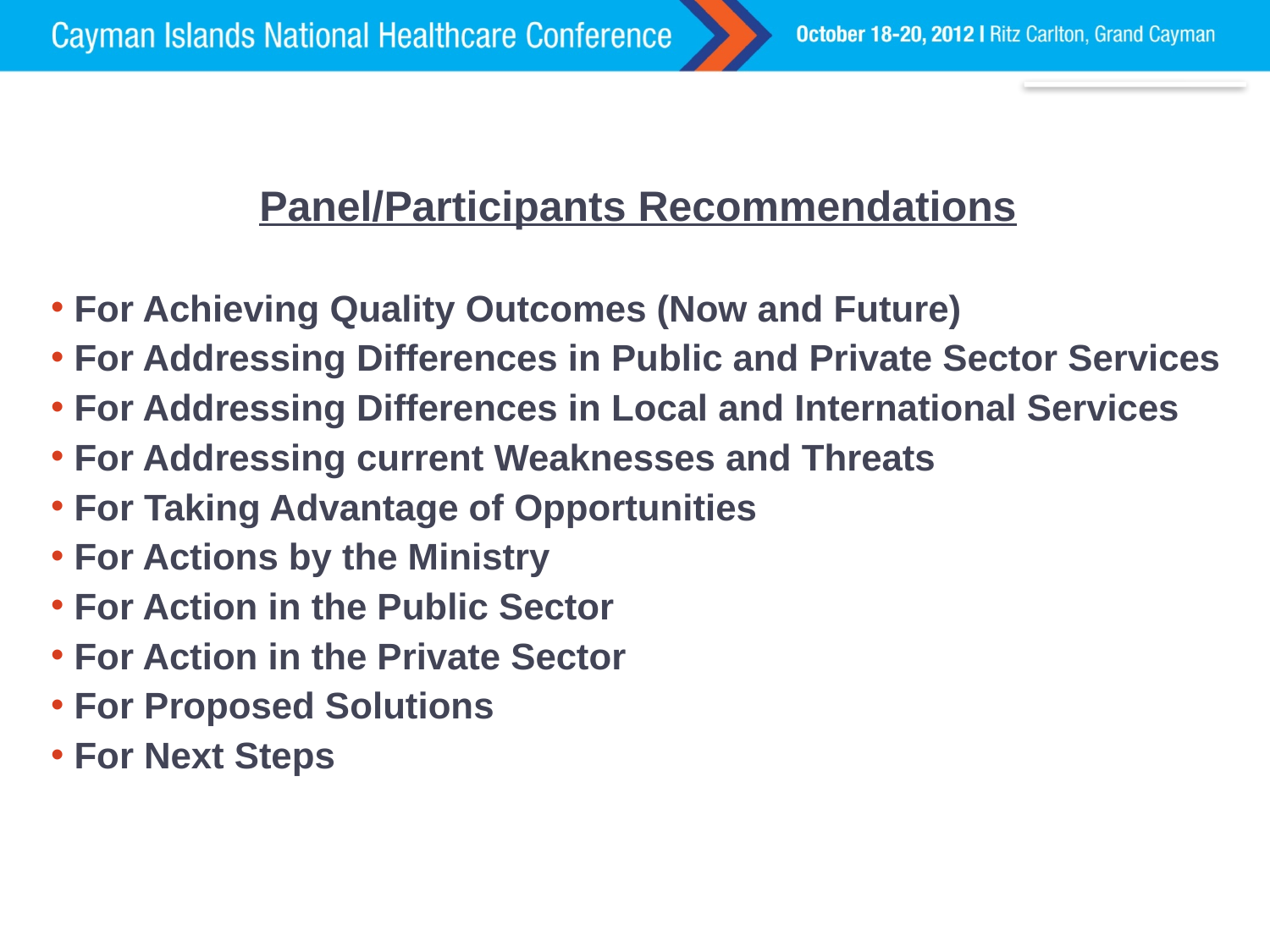

Panel/Participants Recommendations

 For Achieving Quality Outcomes (Now and Future)
 For Addressing Differences in Public and Private Sector Services
 For Addressing Differences in Local and International Services
 For Addressing current Weaknesses and Threats
 For Taking Advantage of Opportunities
 For Actions by the Ministry
 For Action in the Public Sector
 For Action in the Private Sector
 For Proposed Solutions
 For Next Steps